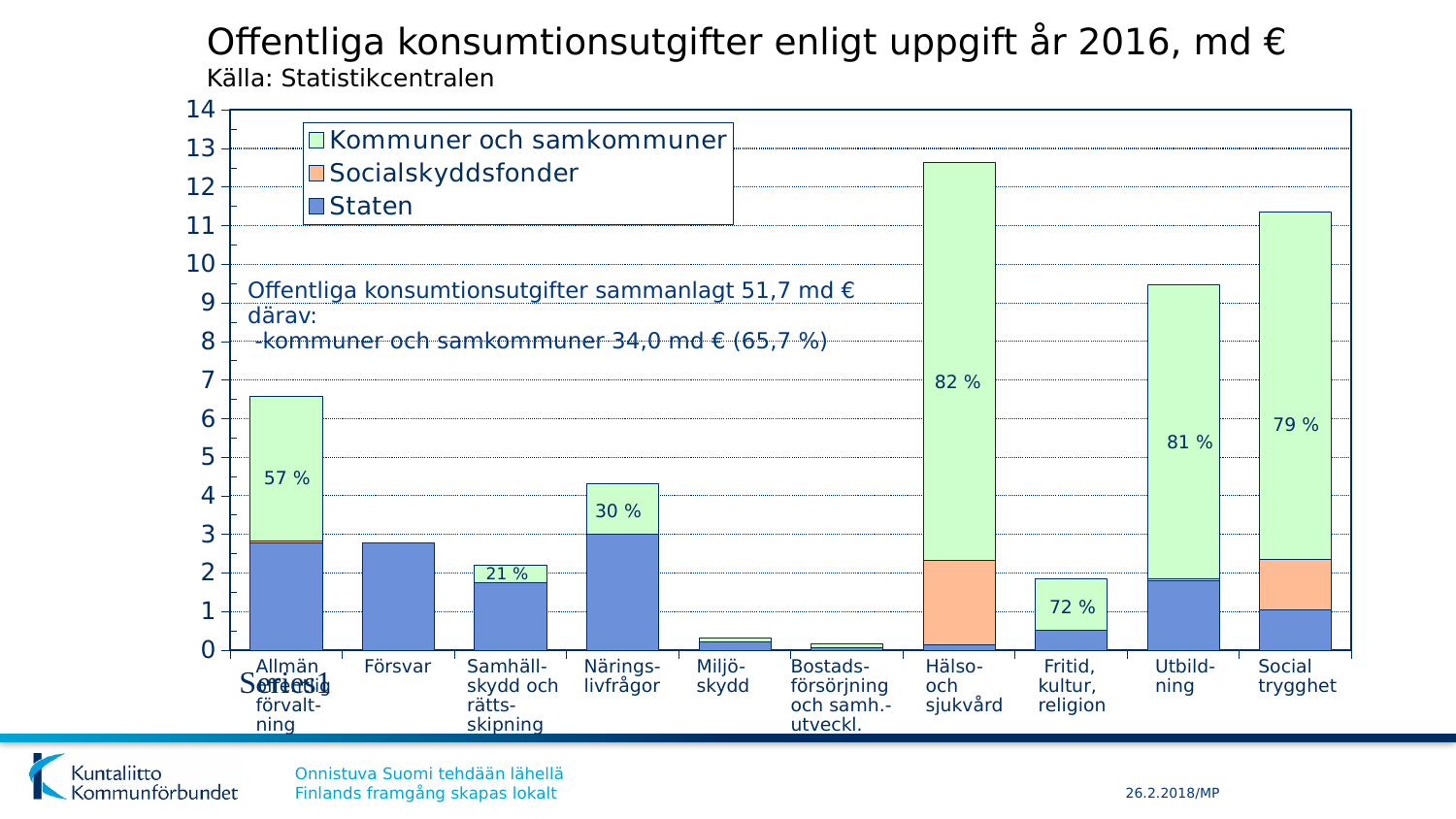

# Offentliga konsumtionsutgifter enligt uppgift år 2016, md € Källa: Statistikcentralen

### Chart

| Category | Staten | Socialskyddsfonder | Kommuner och samkommuner |
|---|---|---|---|
|  | 2.78 | 0.047 | 3.762 |
|  | 2.783 | 0.0 | 0.0 |
|  | 1.752 | None | 0.459 |
|  | 3.006 | 0.0 | 1.298 |
|  | 0.221 | 0.0 | 0.086 |
|  | 0.066 | 0.0 | 0.109 |
|  | 0.14 | 2.182 | 10.324 |
|  | 0.528 | 0.0 | 1.326 |
|  | 1.802 | 0.052 | 7.631 |
|  | 1.039 | 1.328 | 8.984 |
Offentliga konsumtionsutgifter sammanlagt 51,7 md €
därav:
 -kommuner och samkommuner 34,0 md € (65,7 %)
82 %
79 %
81 %
57 %
30 %
21 %
72 %
Allmän offentlig förvalt-
ning
Försvar
Samhäll-skydd och rätts-skipning
Närings-livfrågor
Miljö-skydd
Bostads-försörjning och samh.-utveckl.
Utbild-ning
Social trygghet
Hälso- och sjukvård
 Fritid, kultur, religion
26.2.2018/MP